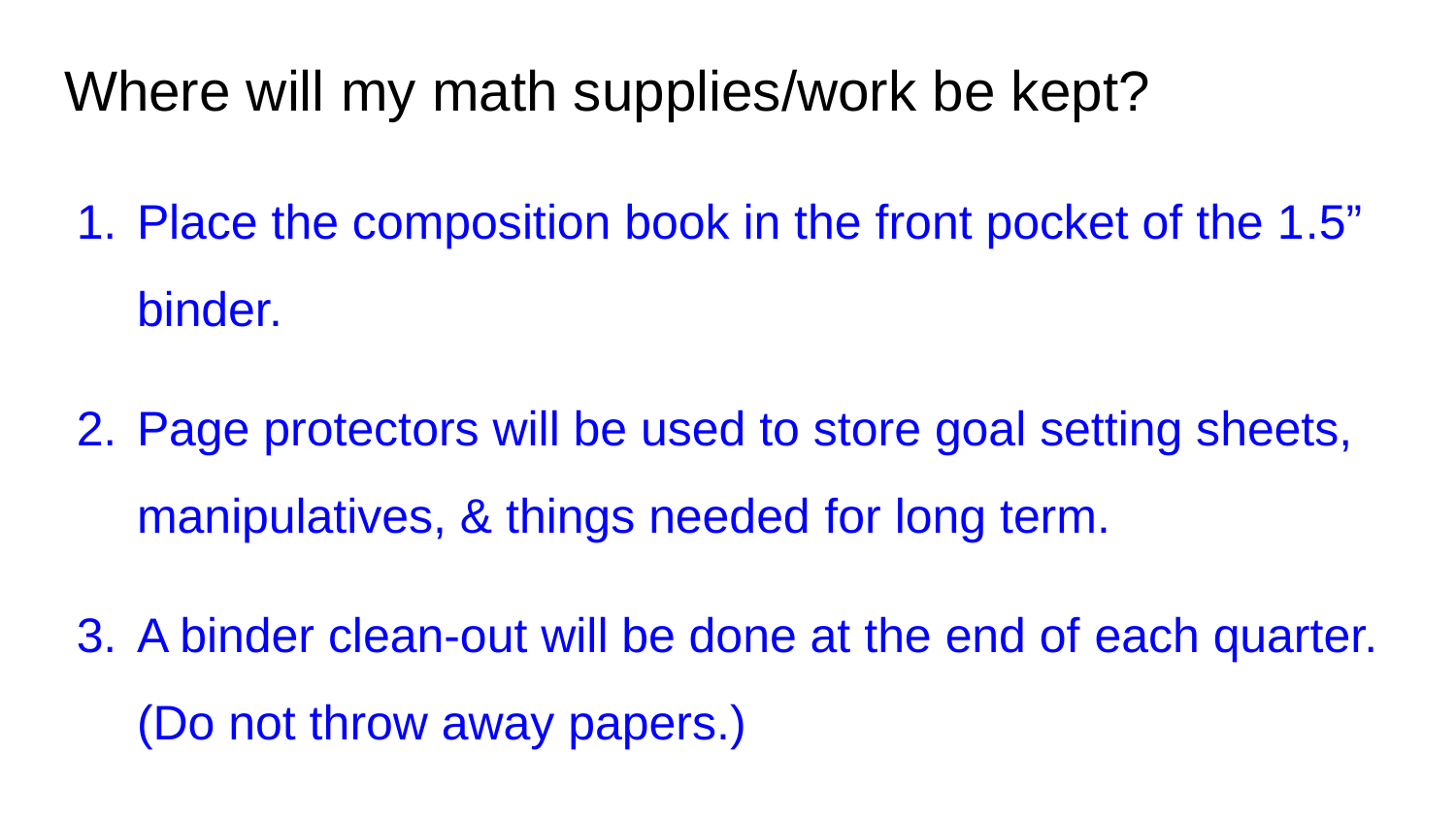

# Where will my math supplies/work be kept?
Place the composition book in the front pocket of the 1.5” binder.
Page protectors will be used to store goal setting sheets, manipulatives, & things needed for long term.
A binder clean-out will be done at the end of each quarter. (Do not throw away papers.)